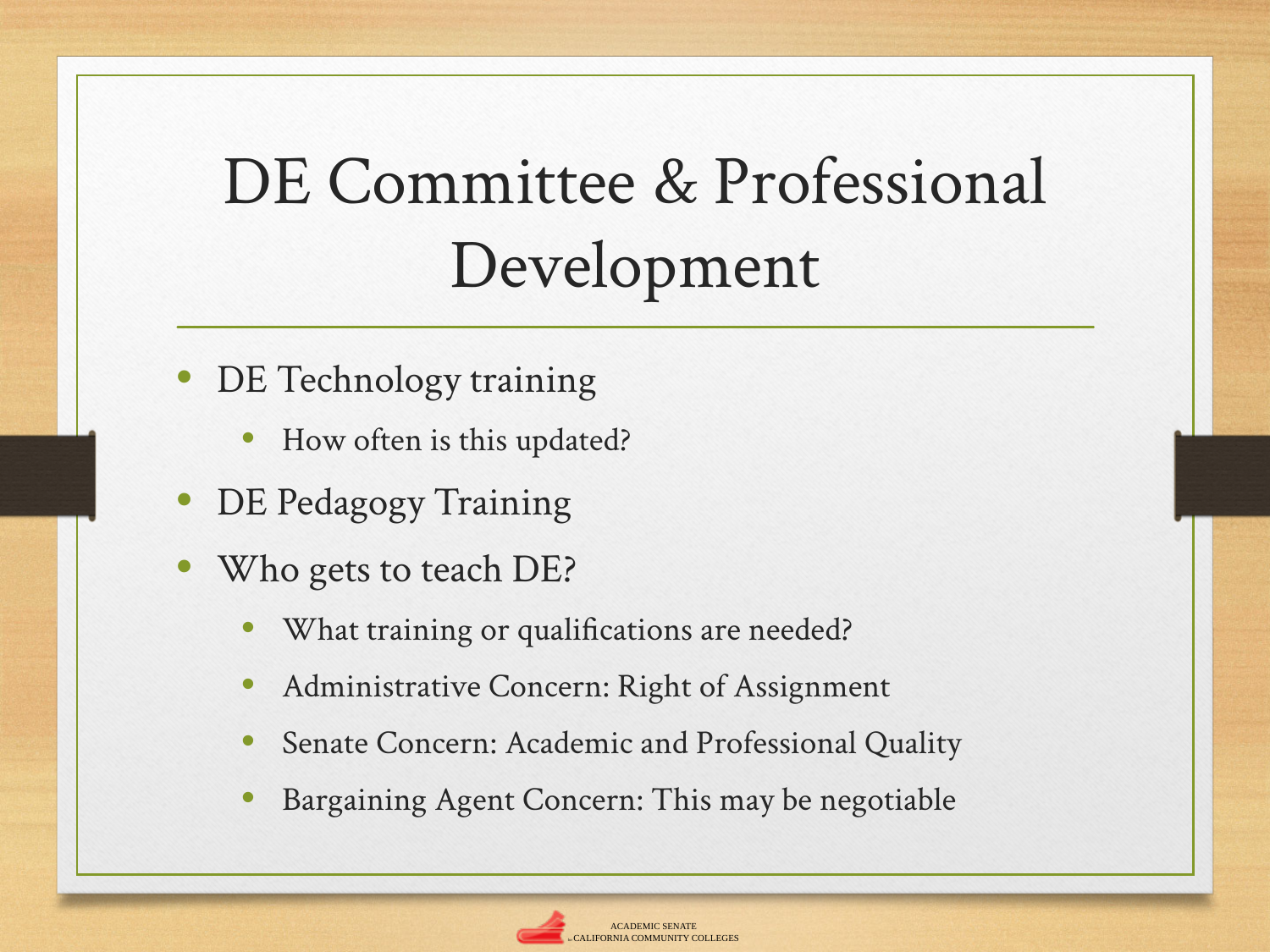

# DE Committee & Professional Development
DE Technology training
How often is this updated?
DE Pedagogy Training
Who gets to teach DE?
What training or qualifications are needed?
Administrative Concern: Right of Assignment
Senate Concern: Academic and Professional Quality
Bargaining Agent Concern: This may be negotiable